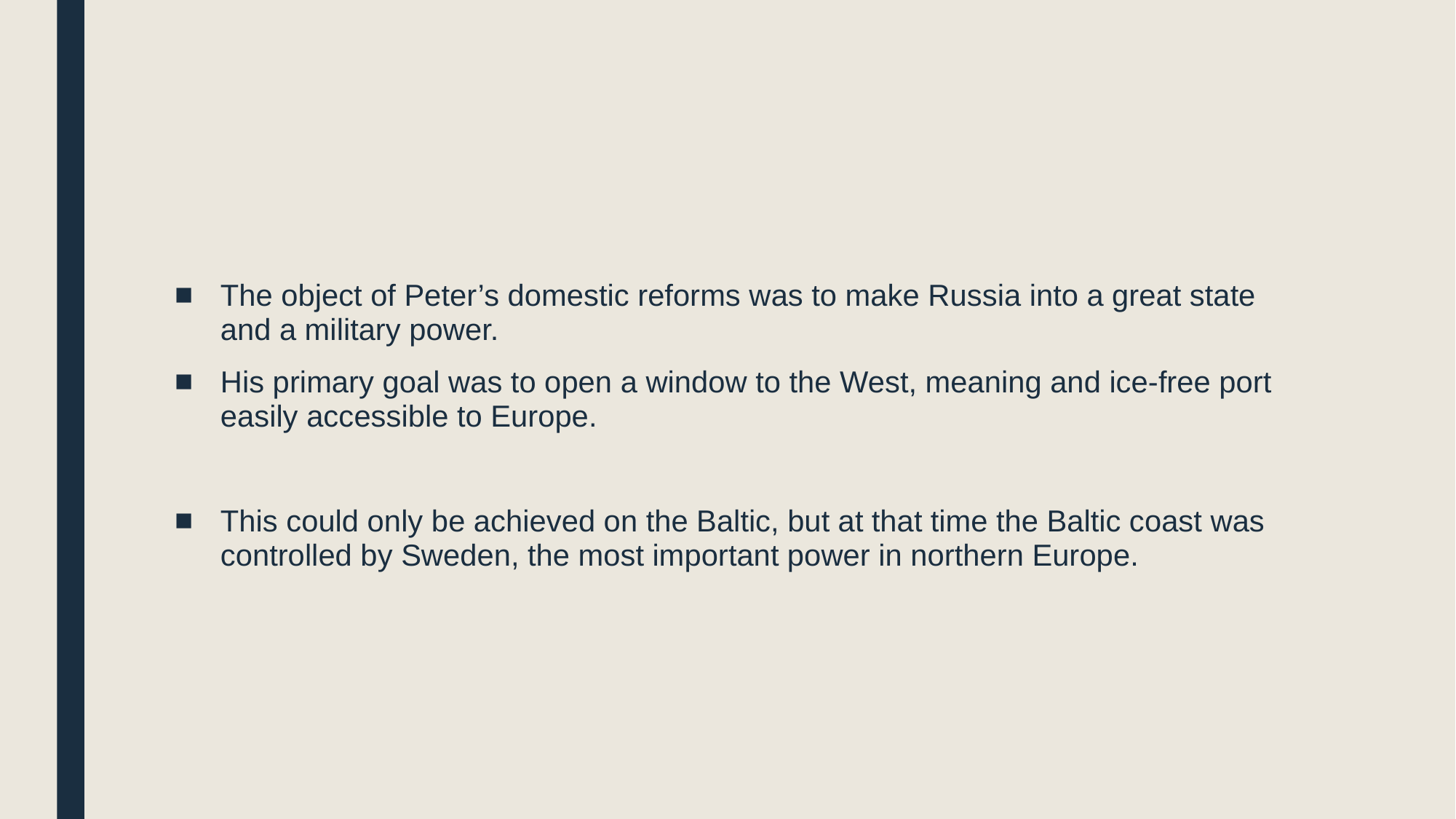

#
The object of Peter’s domestic reforms was to make Russia into a great state and a military power.
His primary goal was to open a window to the West, meaning and ice-free port easily accessible to Europe.

This could only be achieved on the Baltic, but at that time the Baltic coast was controlled by Sweden, the most important power in northern Europe.